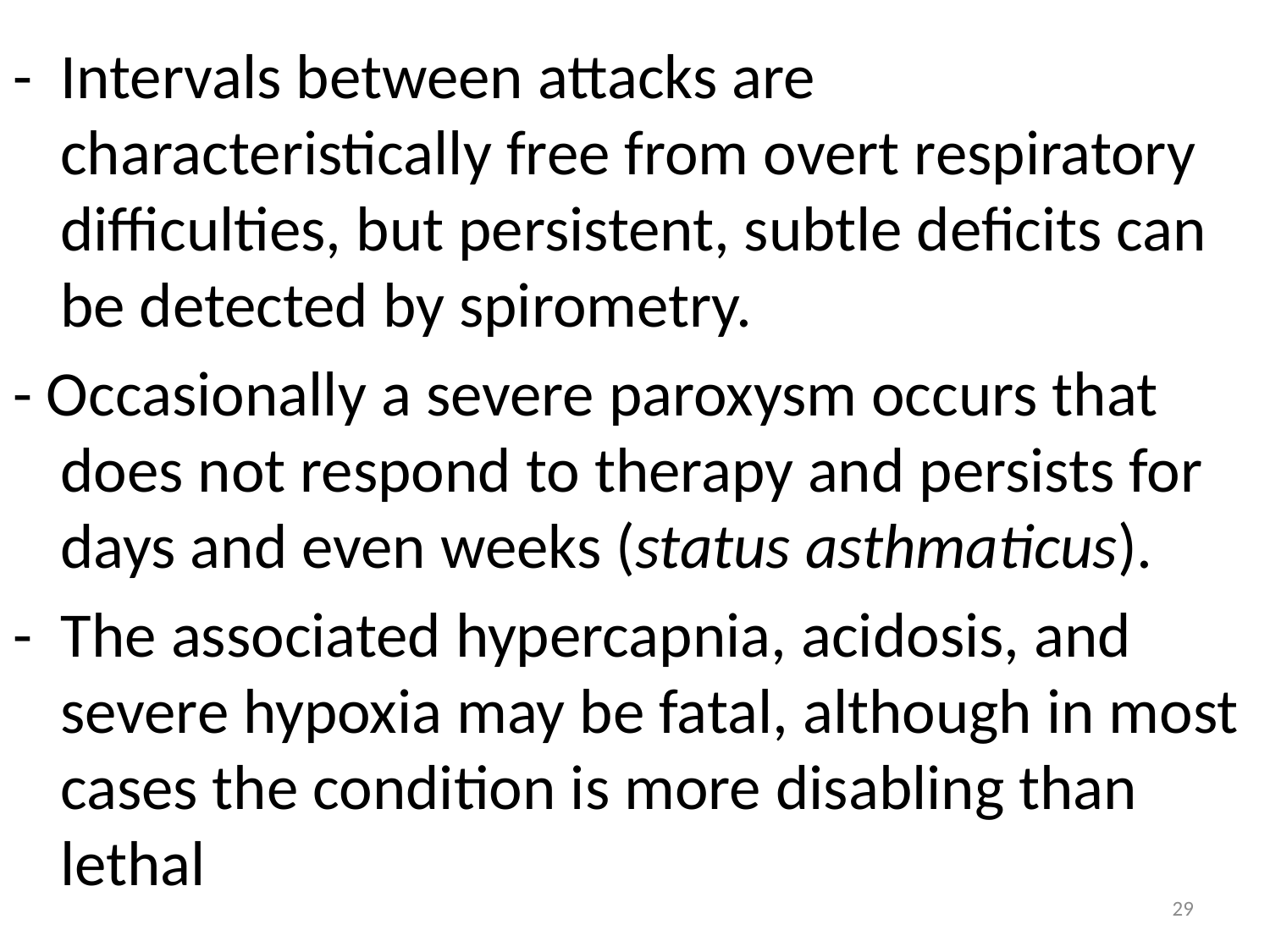

-  Intervals between attacks are characteristically free from overt respiratory difficulties, but persistent, subtle deficits can be detected by spirometry.
- Occasionally a severe paroxysm occurs that does not respond to therapy and persists for days and even weeks (status asthmaticus).
-  The associated hypercapnia, acidosis, and severe hypoxia may be fatal, although in most cases the condition is more disabling than lethal
29